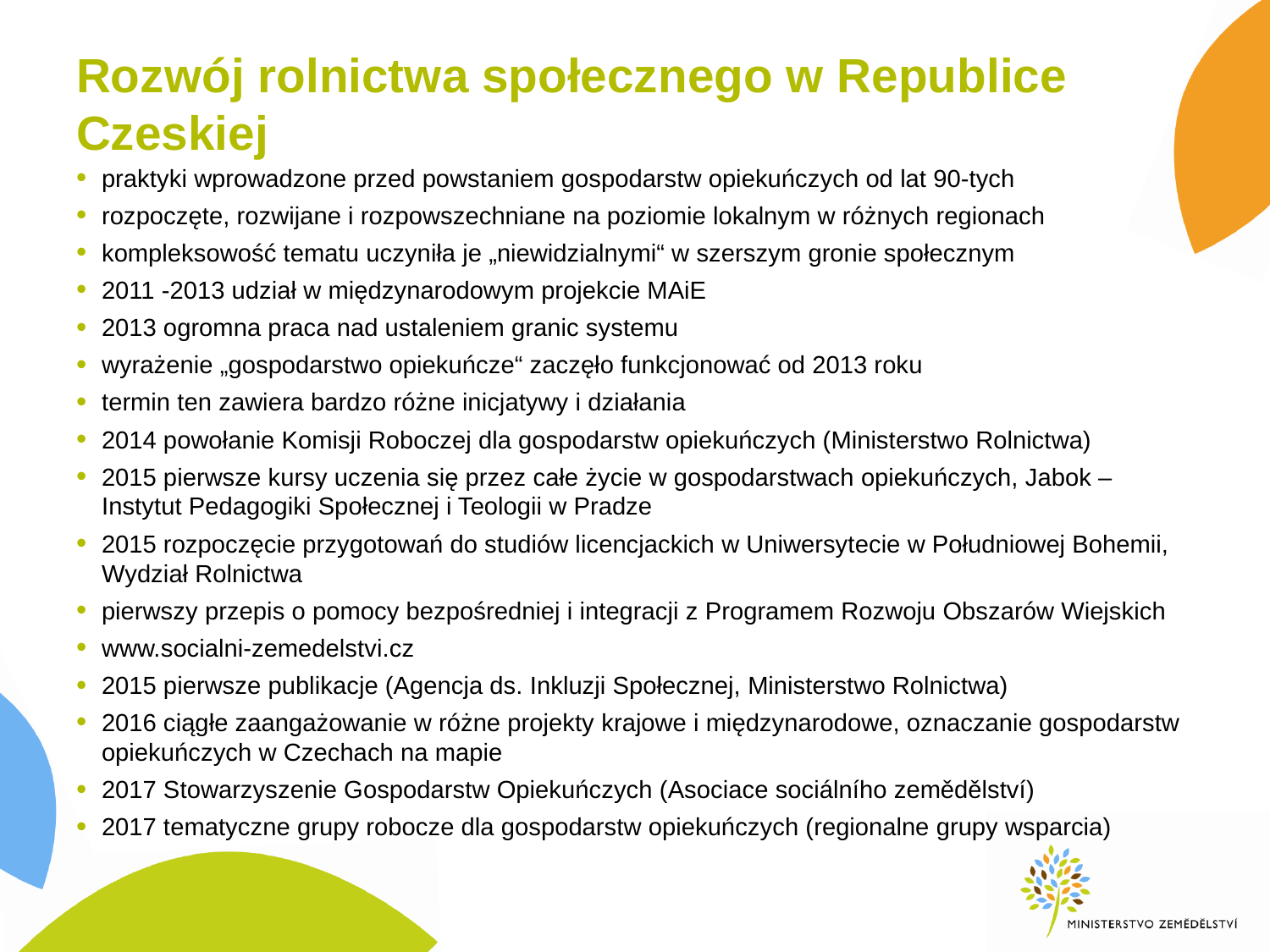

# Rozwój rolnictwa społecznego w Republice Czeskiej
praktyki wprowadzone przed powstaniem gospodarstw opiekuńczych od lat 90-tych
rozpoczęte, rozwijane i rozpowszechniane na poziomie lokalnym w różnych regionach
kompleksowość tematu uczyniła je „niewidzialnymi“ w szerszym gronie społecznym
2011 -2013 udział w międzynarodowym projekcie MAiE
2013 ogromna praca nad ustaleniem granic systemu
wyrażenie „gospodarstwo opiekuńcze“ zaczęło funkcjonować od 2013 roku
termin ten zawiera bardzo różne inicjatywy i działania
2014 powołanie Komisji Roboczej dla gospodarstw opiekuńczych (Ministerstwo Rolnictwa)
2015 pierwsze kursy uczenia się przez całe życie w gospodarstwach opiekuńczych, Jabok – Instytut Pedagogiki Społecznej i Teologii w Pradze
2015 rozpoczęcie przygotowań do studiów licencjackich w Uniwersytecie w Południowej Bohemii, Wydział Rolnictwa
pierwszy przepis o pomocy bezpośredniej i integracji z Programem Rozwoju Obszarów Wiejskich
www.socialni-zemedelstvi.cz
2015 pierwsze publikacje (Agencja ds. Inkluzji Społecznej, Ministerstwo Rolnictwa)
2016 ciągłe zaangażowanie w różne projekty krajowe i międzynarodowe, oznaczanie gospodarstw opiekuńczych w Czechach na mapie
2017 Stowarzyszenie Gospodarstw Opiekuńczych (Asociace sociálního zemědělství)
2017 tematyczne grupy robocze dla gospodarstw opiekuńczych (regionalne grupy wsparcia)